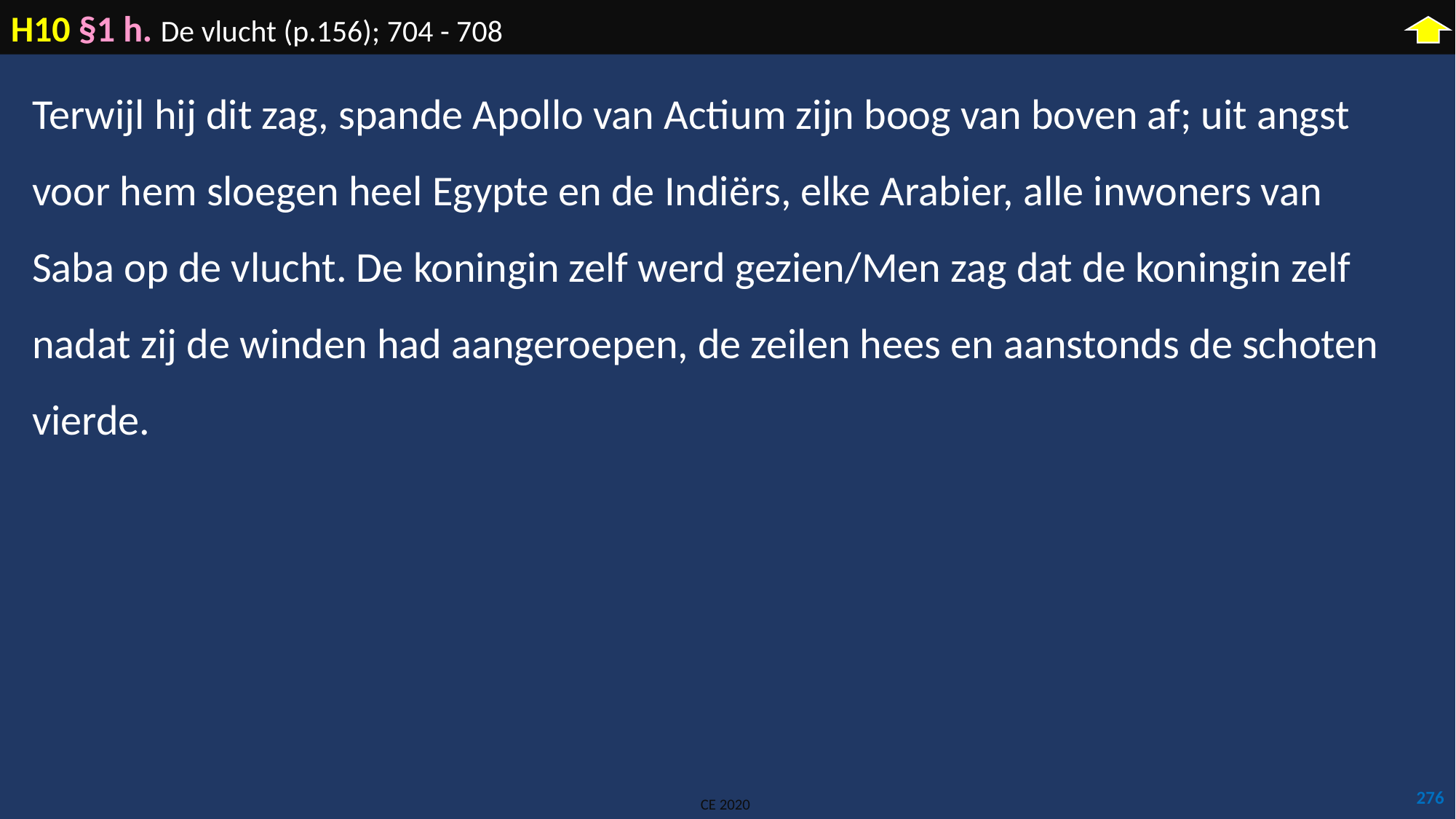

H10 §1 h. De vlucht (p.156); 704 - 708

Terwijl hij dit zag, spande Apollo van Actium zijn boog van boven af; uit angst voor hem sloegen heel Egypte en de Indiërs, elke Arabier, alle inwoners van Saba op de vlucht. De koningin zelf werd gezien/Men zag dat de koningin zelf nadat zij de winden had aangeroepen, de zeilen hees en aanstonds de schoten vierde.
276
CE 2020